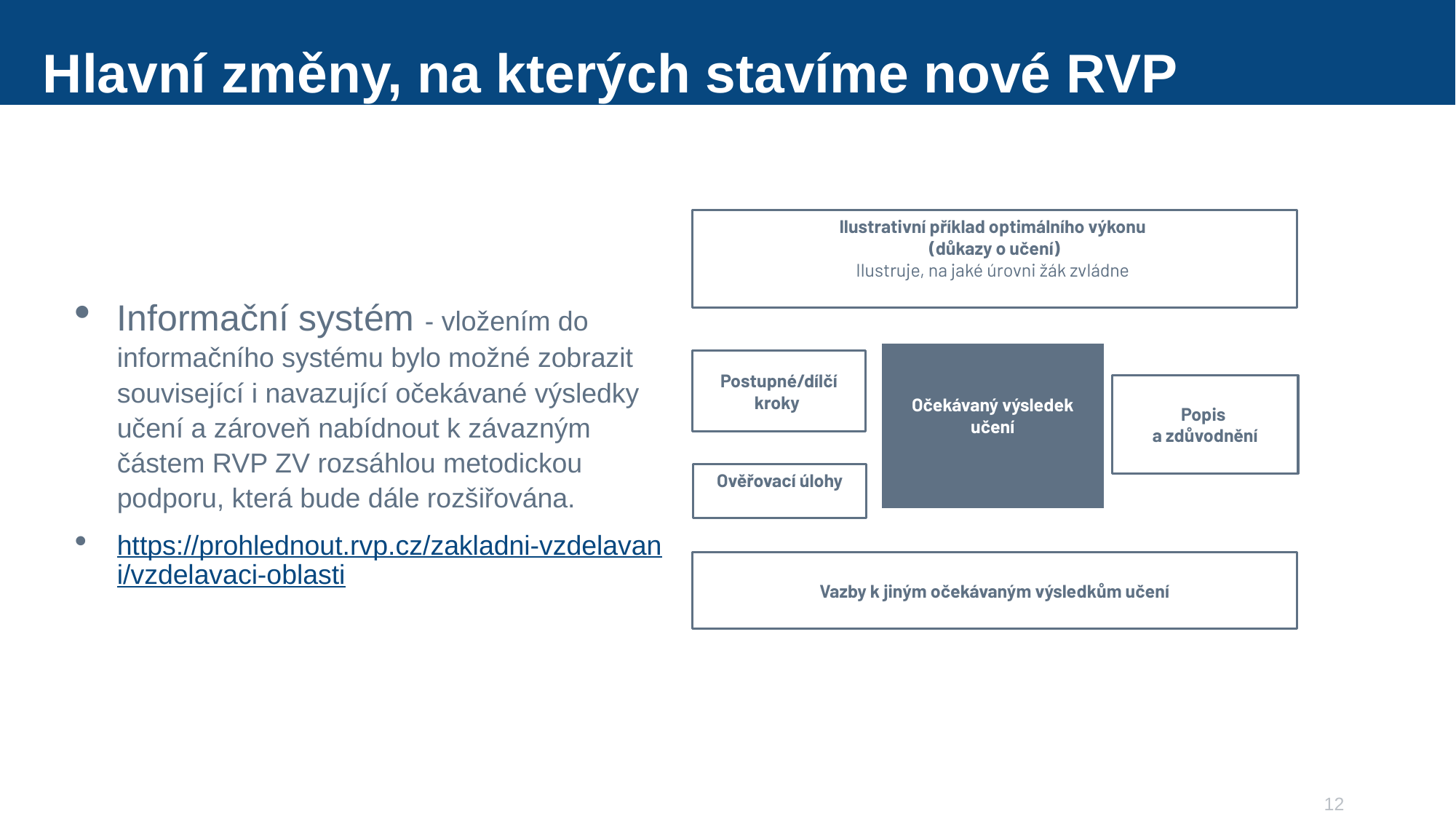

# Hlavní změny, na kterých stavíme nové RVP

Informační systém - vložením do informačního systému bylo možné zobrazit související i navazující očekávané výsledky učení a zároveň nabídnout k závazným částem RVP ZV rozsáhlou metodickou podporu, která bude dále rozšiřována.
https://prohlednout.rvp.cz/zakladni-vzdelavani/vzdelavaci-oblasti

Ilustrativní příklad optimálního výkonu
(důkazy o učení)
Ilustruje, na jaké úrovni žák zvládne

Očekávaný výsledek
učení

Postupné/dílčí kroky

Popis
a zdůvodnění

Ověřovací úlohy

Vazby k jiným očekávaným výsledkům učení

12